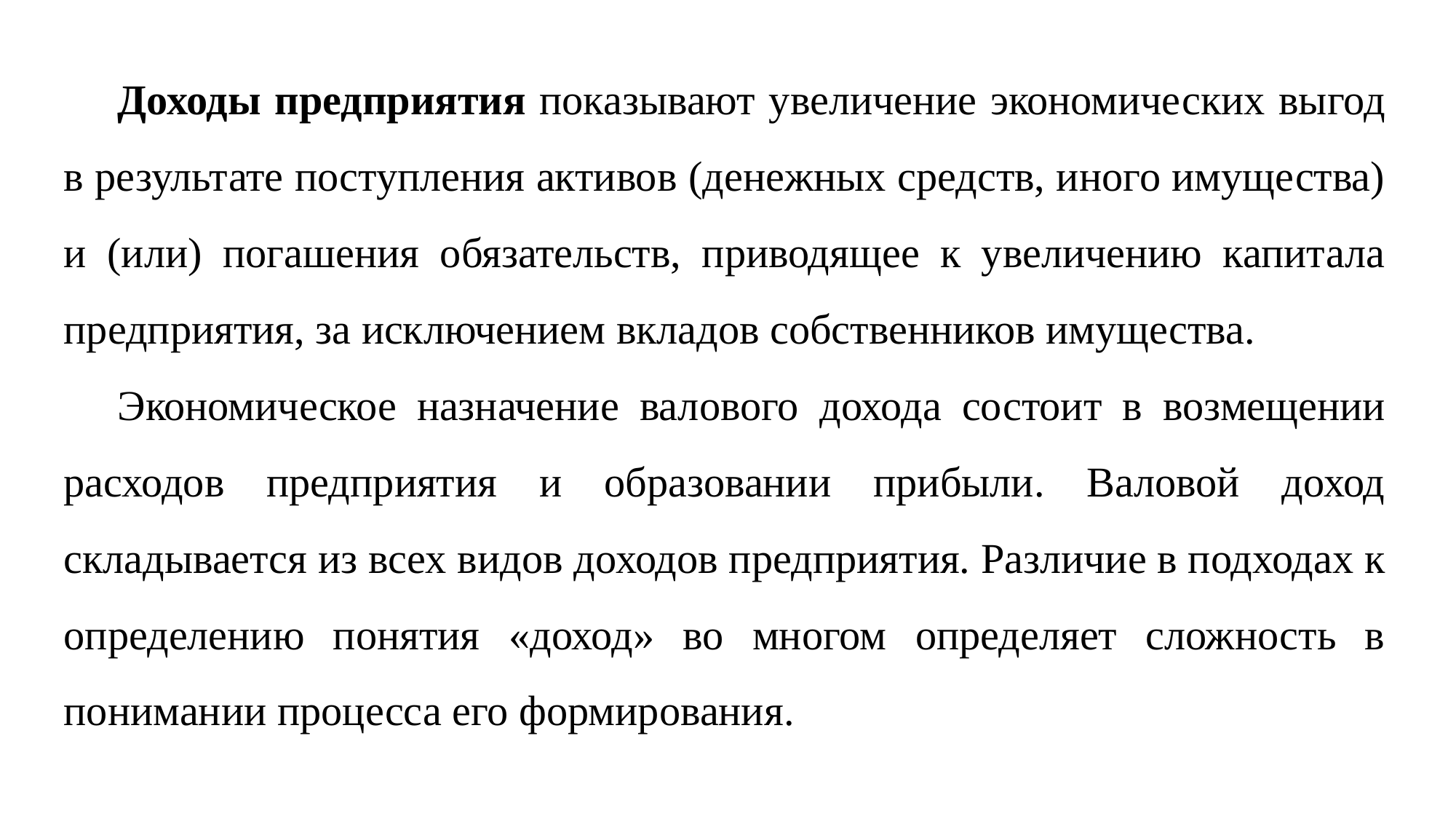

Доходы предприятия показывают увеличение экономических выгод в результате поступления активов (денежных средств, иного имущества) и (или) погашения обязательств, приводящее к увеличению капитала предприятия, за исключением вкладов собственников имущества.
Экономическое назначение валового дохода состоит в возмещении расходов предприятия и образовании прибыли. Валовой доход складывается из всех видов доходов предприятия. Различие в подходах к определению понятия «доход» во многом определяет сложность в понимании процесса его формирования.